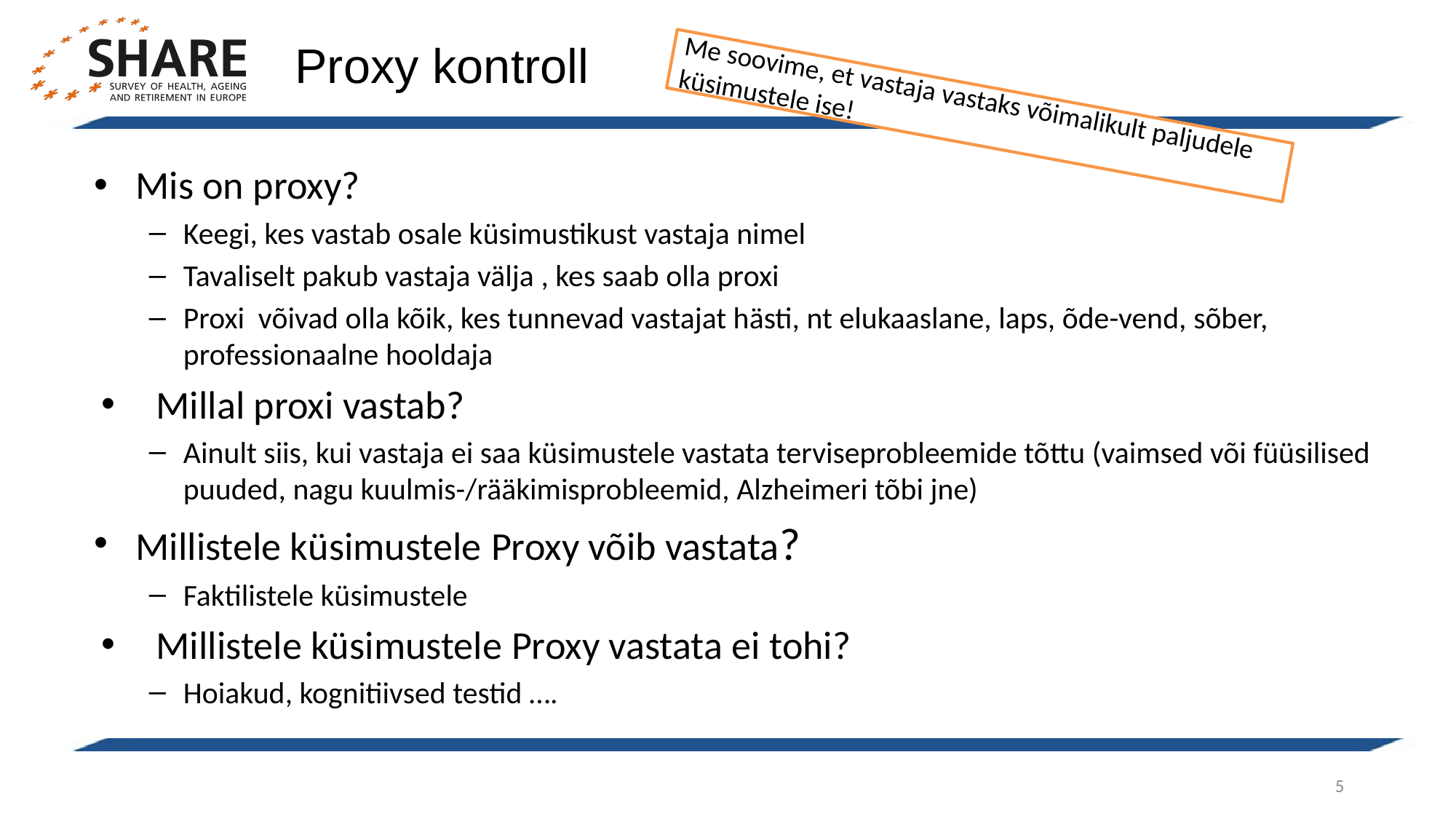

Proxy kontroll
Me soovime, et vastaja vastaks võimalikult paljudele küsimustele ise!
Mis on proxy?
Keegi, kes vastab osale küsimustikust vastaja nimel
Tavaliselt pakub vastaja välja , kes saab olla proxi
Proxi  võivad olla kõik, kes tunnevad vastajat hästi, nt elukaaslane, laps, õde-vend, sõber, professionaalne hooldaja
Millal proxi vastab?
Ainult siis, kui vastaja ei saa küsimustele vastata terviseprobleemide tõttu (vaimsed või füüsilised puuded, nagu kuulmis-/rääkimisprobleemid, Alzheimeri tõbi jne)
Millistele küsimustele Proxy võib vastata?
Faktilistele küsimustele
Millistele küsimustele Proxy vastata ei tohi?
Hoiakud, kognitiivsed testid ….

5